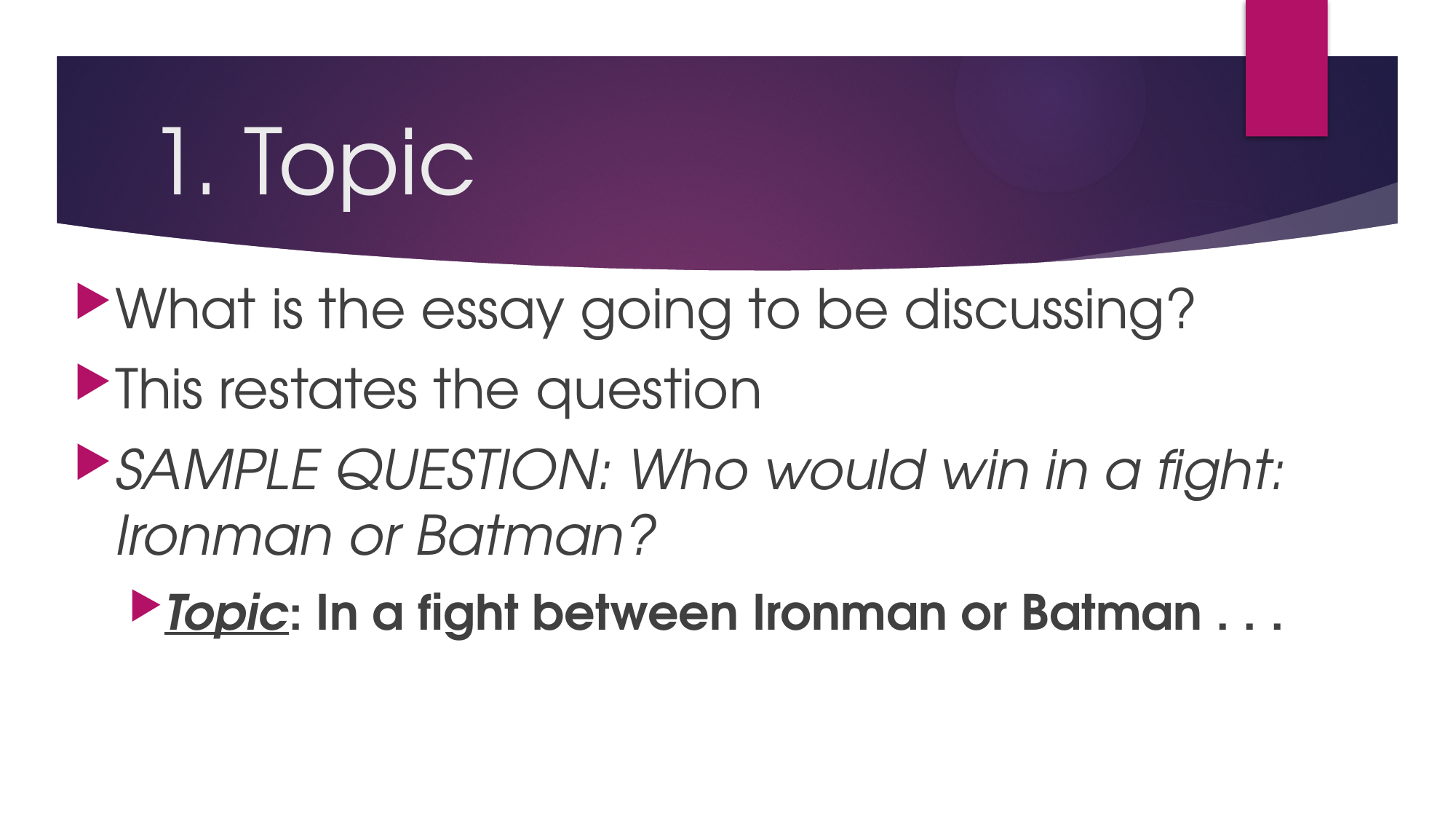

# 1. Topic
What is the essay going to be discussing?
This restates the question
SAMPLE QUESTION: Who would win in a fight: Ironman or Batman?
Topic: In a fight between Ironman or Batman . . .